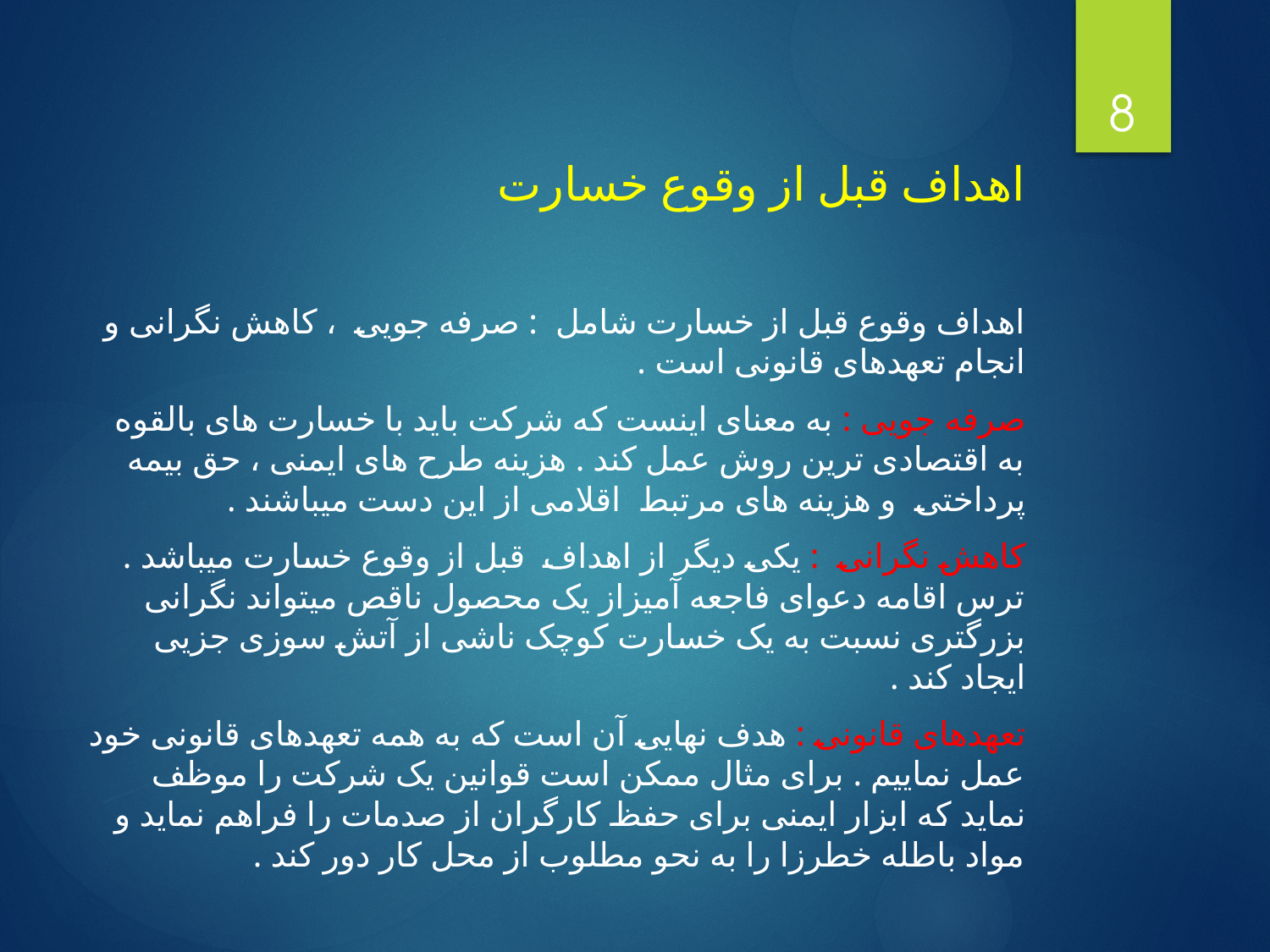

8
#
اهداف قبل از وقوع خسارت

اهداف وقوع قبل از خسارت شامل  : صرفه جویی  ، کاهش نگرانی و انجام تعهدهای قانونی است .
صرفه جویی : به معنای اینست که شرکت باید با خسارت های بالقوه به اقتصادی ترین روش عمل کند . هزینه طرح های ایمنی ، حق بیمه پرداختی  و هزینه های مرتبط  اقلامی از این دست میباشند .
کاهش نگرانی  : یکی دیگر از اهداف  قبل از وقوع خسارت میباشد . ترس اقامه دعوای فاجعه آمیزاز یک محصول ناقص میتواند نگرانی بزرگتری نسبت به یک خسارت کوچک ناشی از آتش سوزی جزیی ایجاد کند .
تعهدهای قانونی : هدف نهایی آن است که به همه تعهدهای قانونی خود عمل نماییم . برای مثال ممکن است قوانین یک شرکت را موظف نماید که ابزار ایمنی برای حفظ کارگران از صدمات را فراهم نماید و مواد باطله خطرزا را به نحو مطلوب از محل کار دور کند .